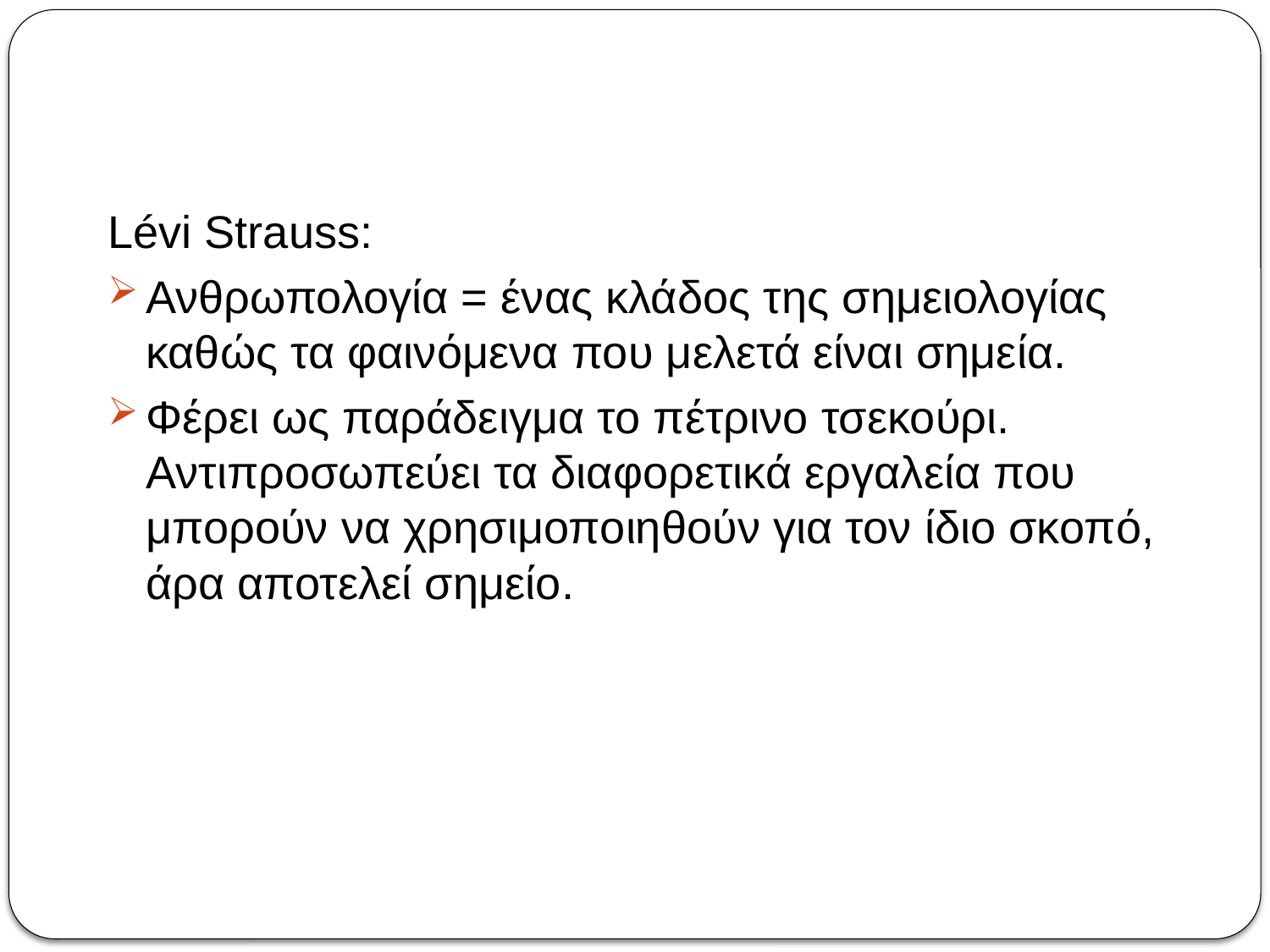

Lévi Strauss:
Ανθρωπολογία = ένας κλάδος της σημειολογίας καθώς τα φαινόμενα που μελετά είναι σημεία.
Φέρει ως παράδειγμα το πέτρινο τσεκούρι.     Αντιπροσωπεύει τα διαφορετικά εργαλεία που μπορούν να χρησιμοποιηθούν για τον ίδιο σκοπό, άρα αποτελεί σημείο.